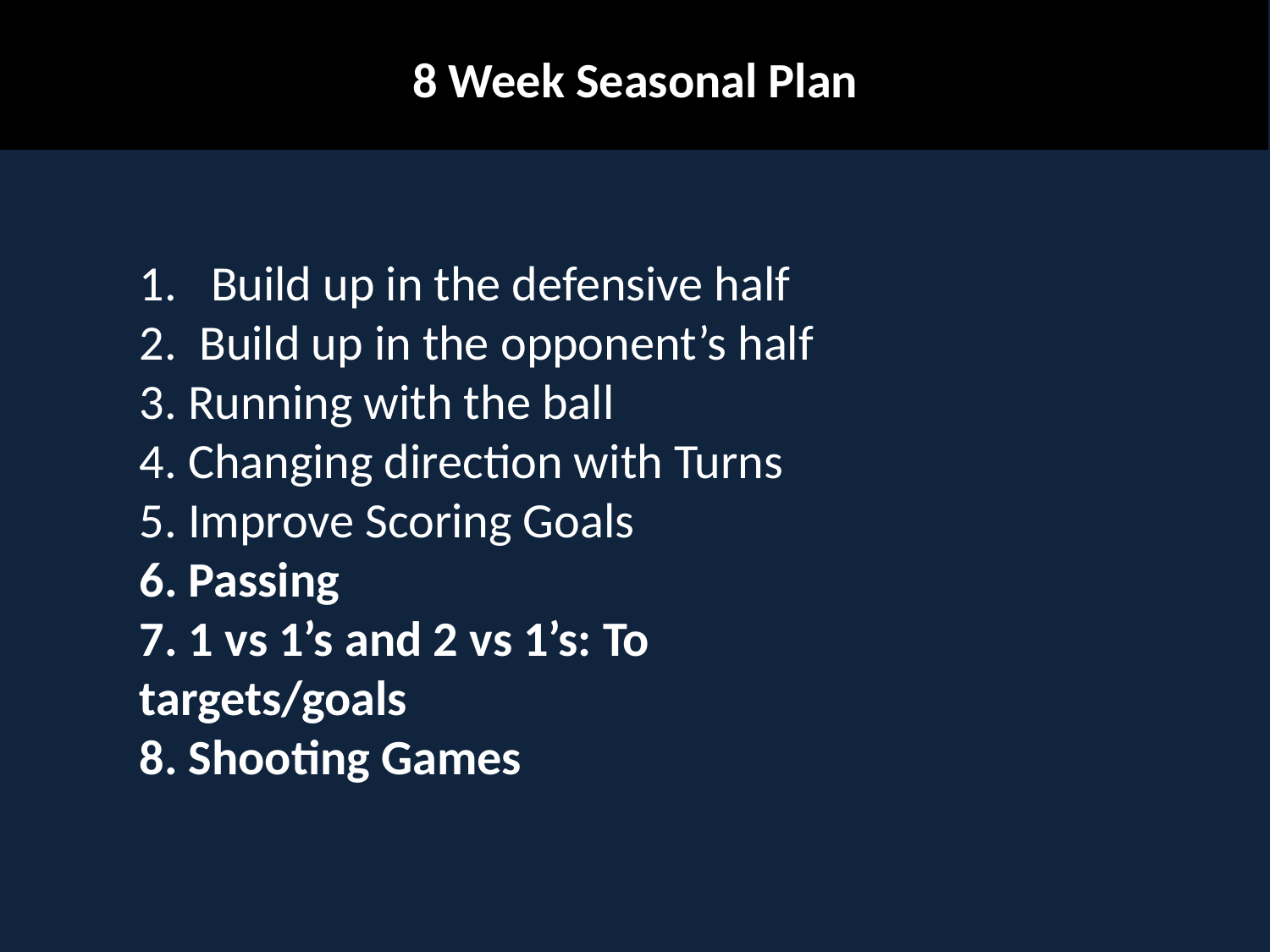

8 Week Seasonal Plan

Build up in the defensive half
2.  Build up in the opponent’s half
3. Running with the ball
4. Changing direction with Turns
5. Improve Scoring Goals
6. Passing
7. 1 vs 1’s and 2 vs 1’s: To targets/goals
8. Shooting Games